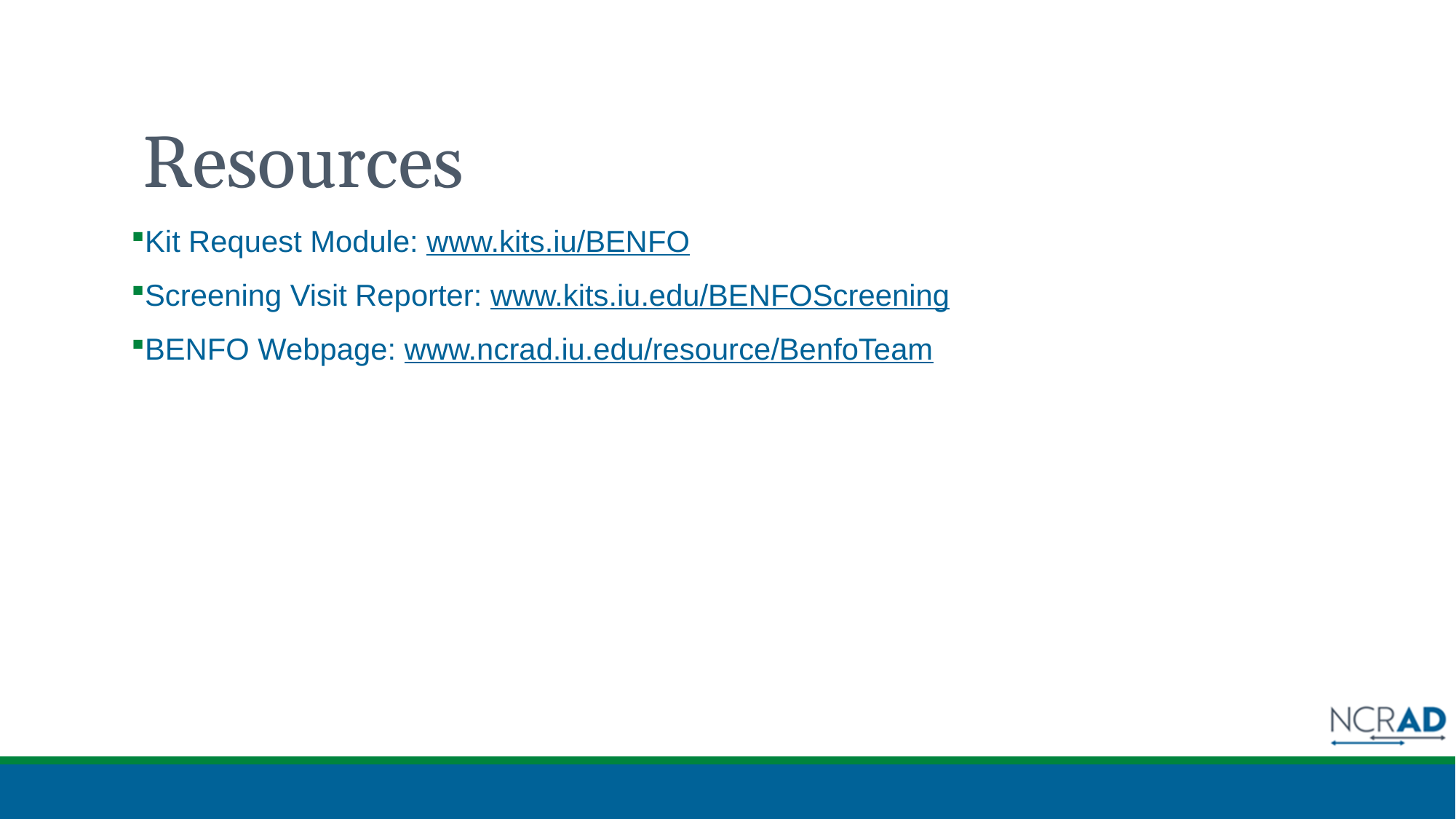

# Resources
Kit Request Module: www.kits.iu/BENFO
Screening Visit Reporter: www.kits.iu.edu/BENFOScreening
BENFO Webpage: www.ncrad.iu.edu/resource/BenfoTeam